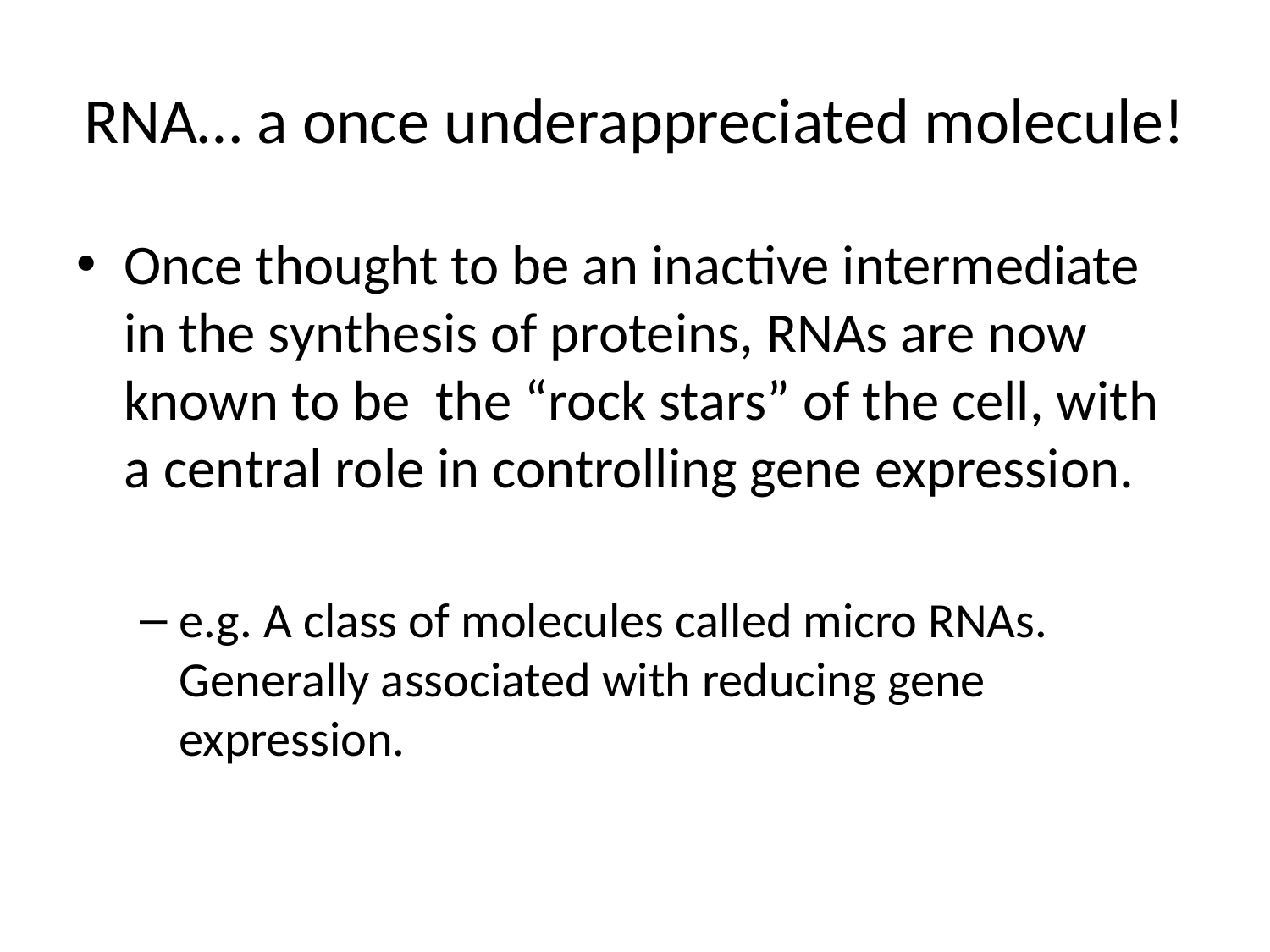

# RNA… a once underappreciated molecule!
Once thought to be an inactive intermediate in the synthesis of proteins, RNAs are now known to be  the “rock stars” of the cell, with a central role in controlling gene expression.

e.g. A class of molecules called micro RNAs.  Generally associated with reducing gene expression.